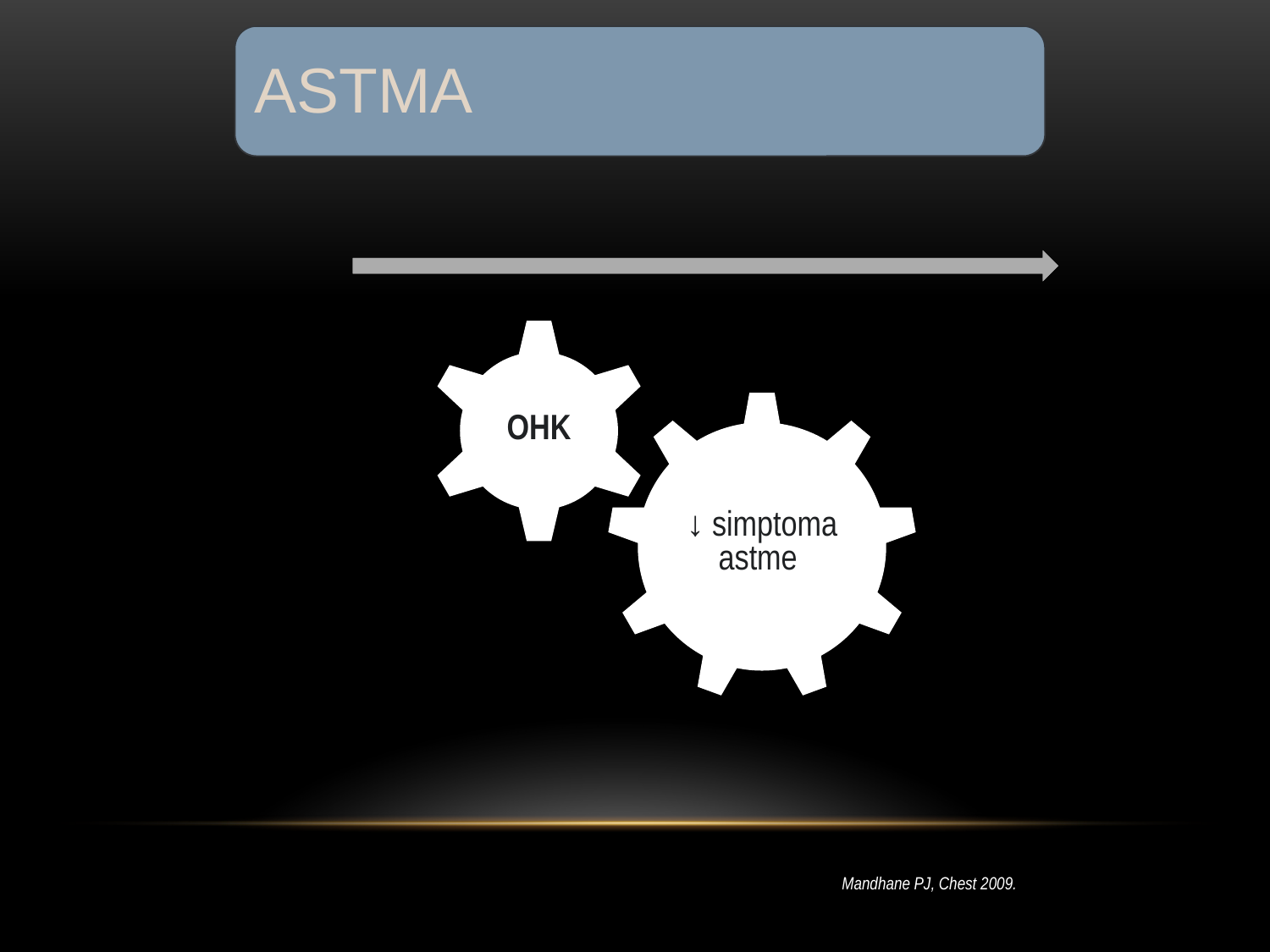

ASTMA
↓ simptoma astme
OHK
 Mandhane PJ, Chest 2009.